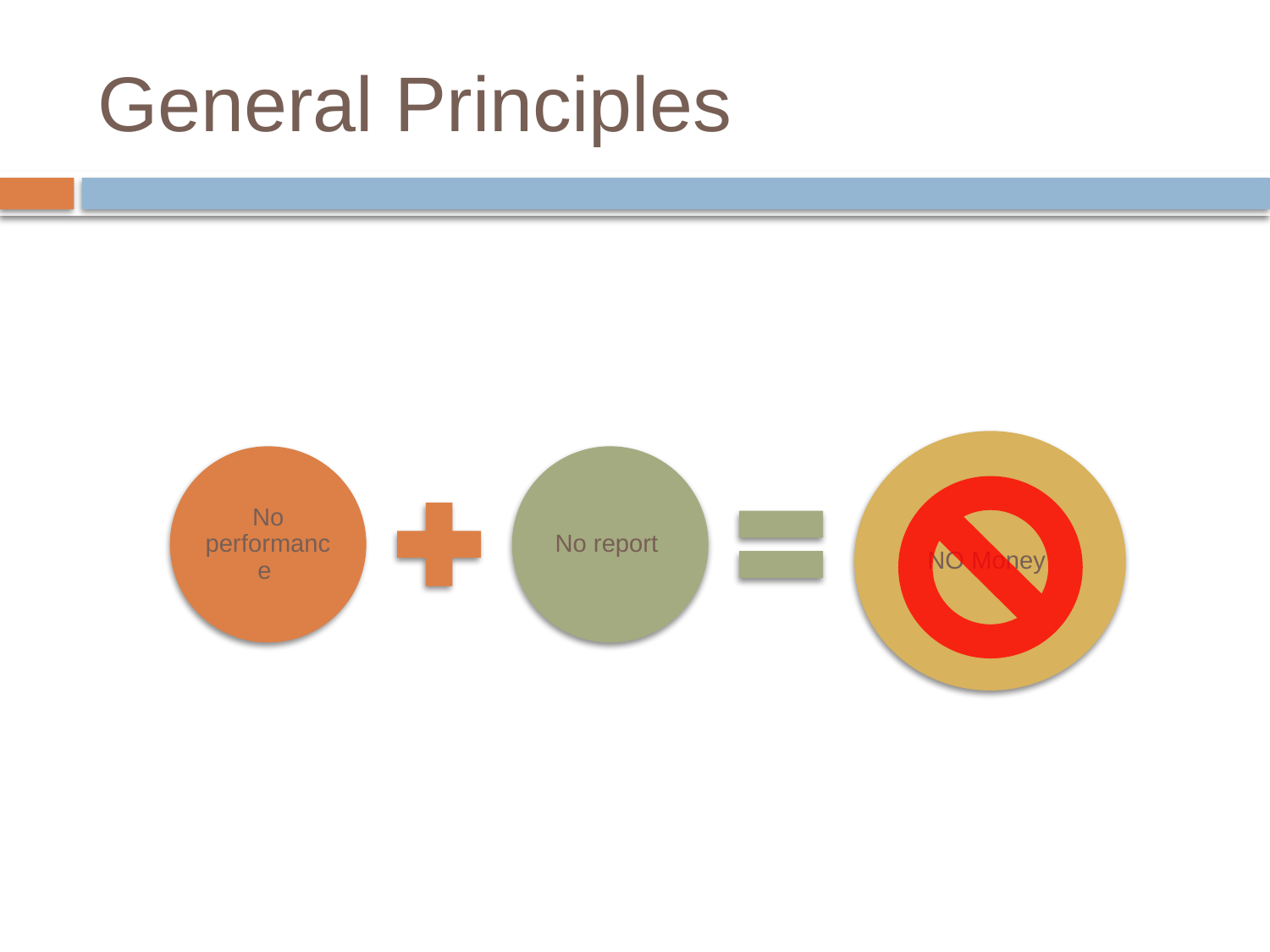

# General Principles
No performance

No report

NO Money